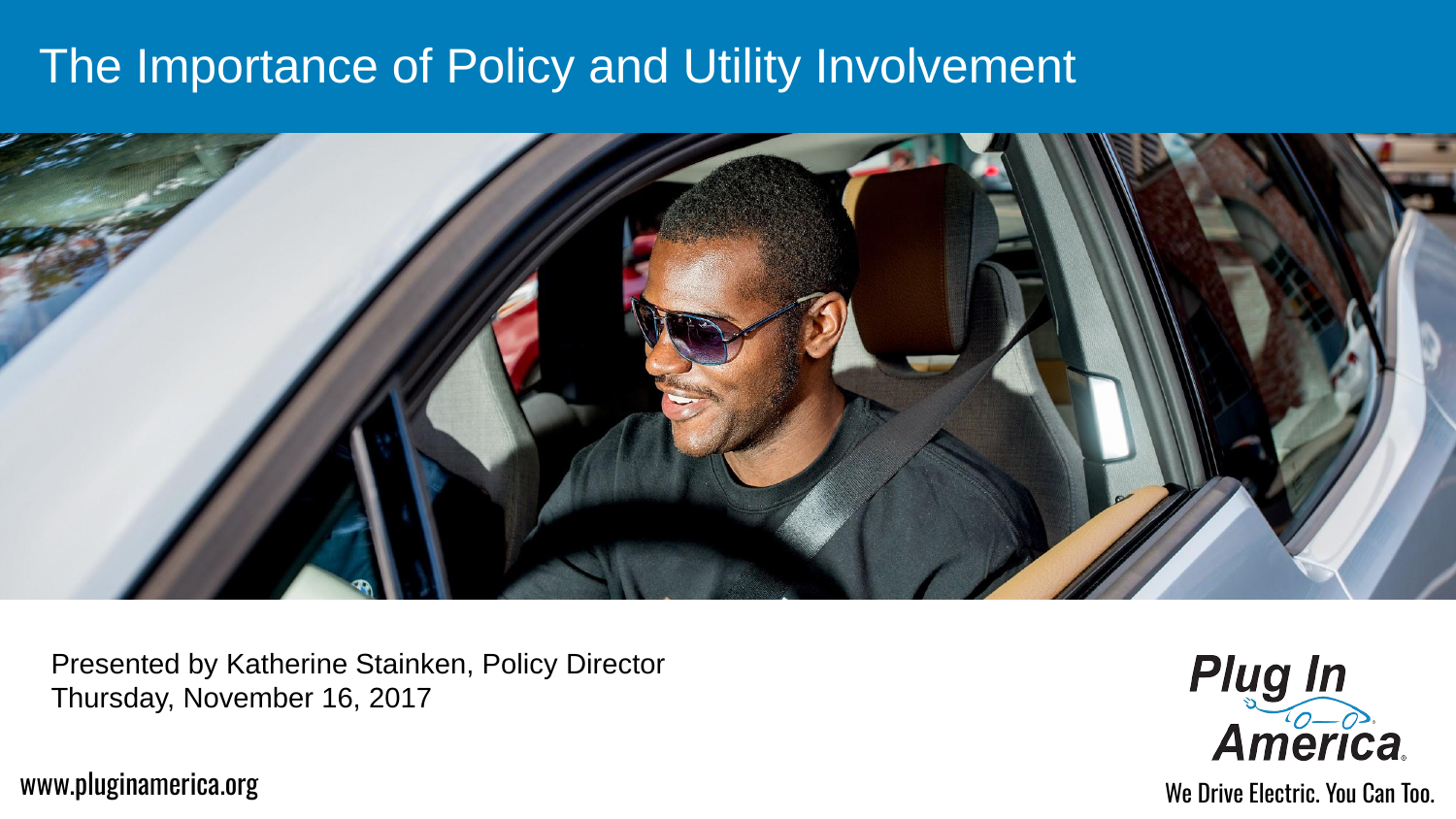

# The Importance of Policy and Utility Involvement
Presented by Katherine Stainken, Policy Director
Thursday, November 16, 2017